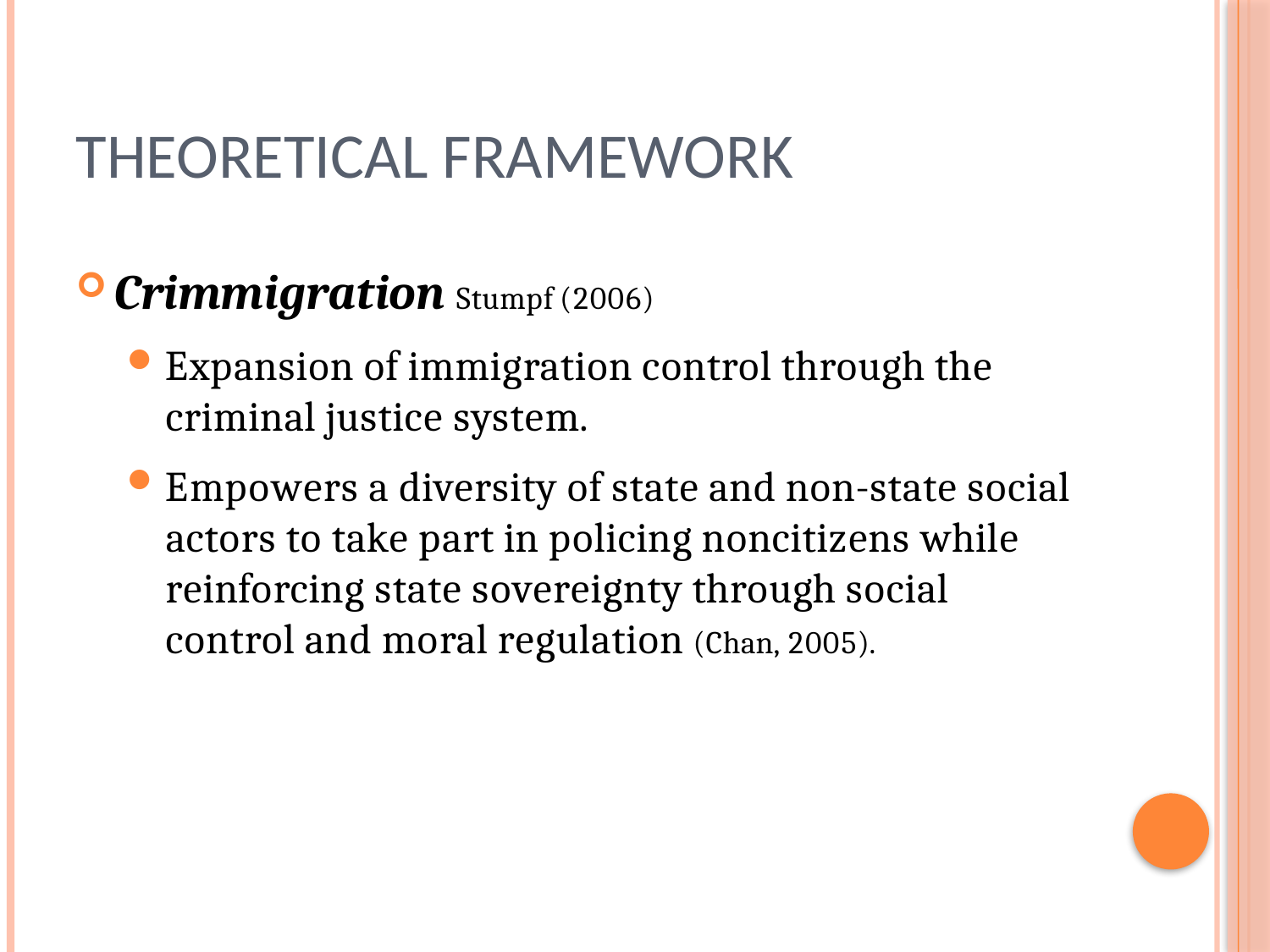

# Theoretical Framework
Crimmigration Stumpf (2006)
Expansion of immigration control through the criminal justice system.
Empowers a diversity of state and non-state social actors to take part in policing noncitizens while reinforcing state sovereignty through social control and moral regulation (Chan, 2005).